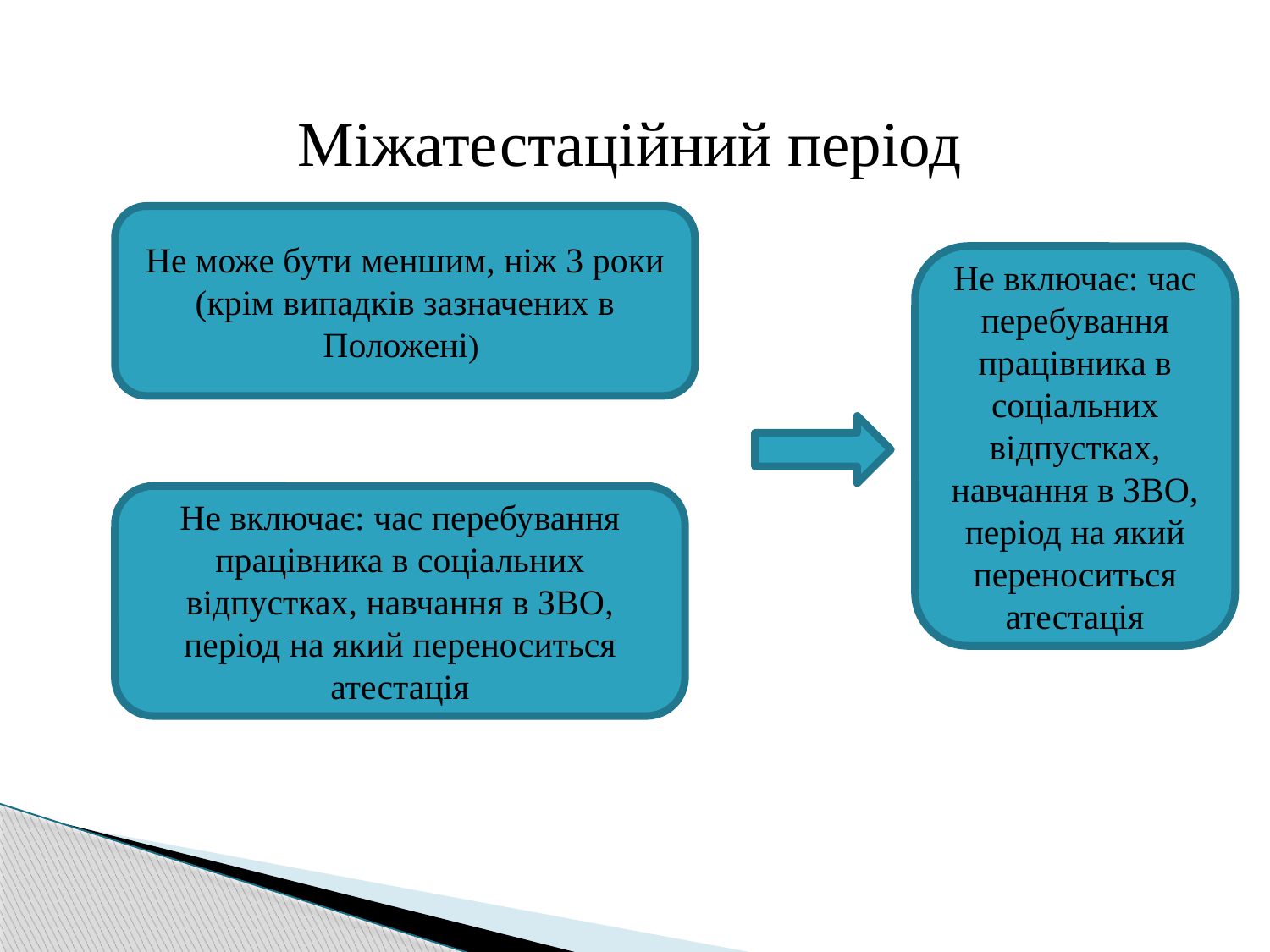

Міжатестаційний період

Не може бути меншим, ніж 3 роки (крім випадків зазначених в Положені)
Не включає: час перебування працівника в соціальних відпустках, навчання в ЗВО, період на який переноситься атестація

Не включає: час перебування працівника в соціальних відпустках, навчання в ЗВО, період на який переноситься атестація